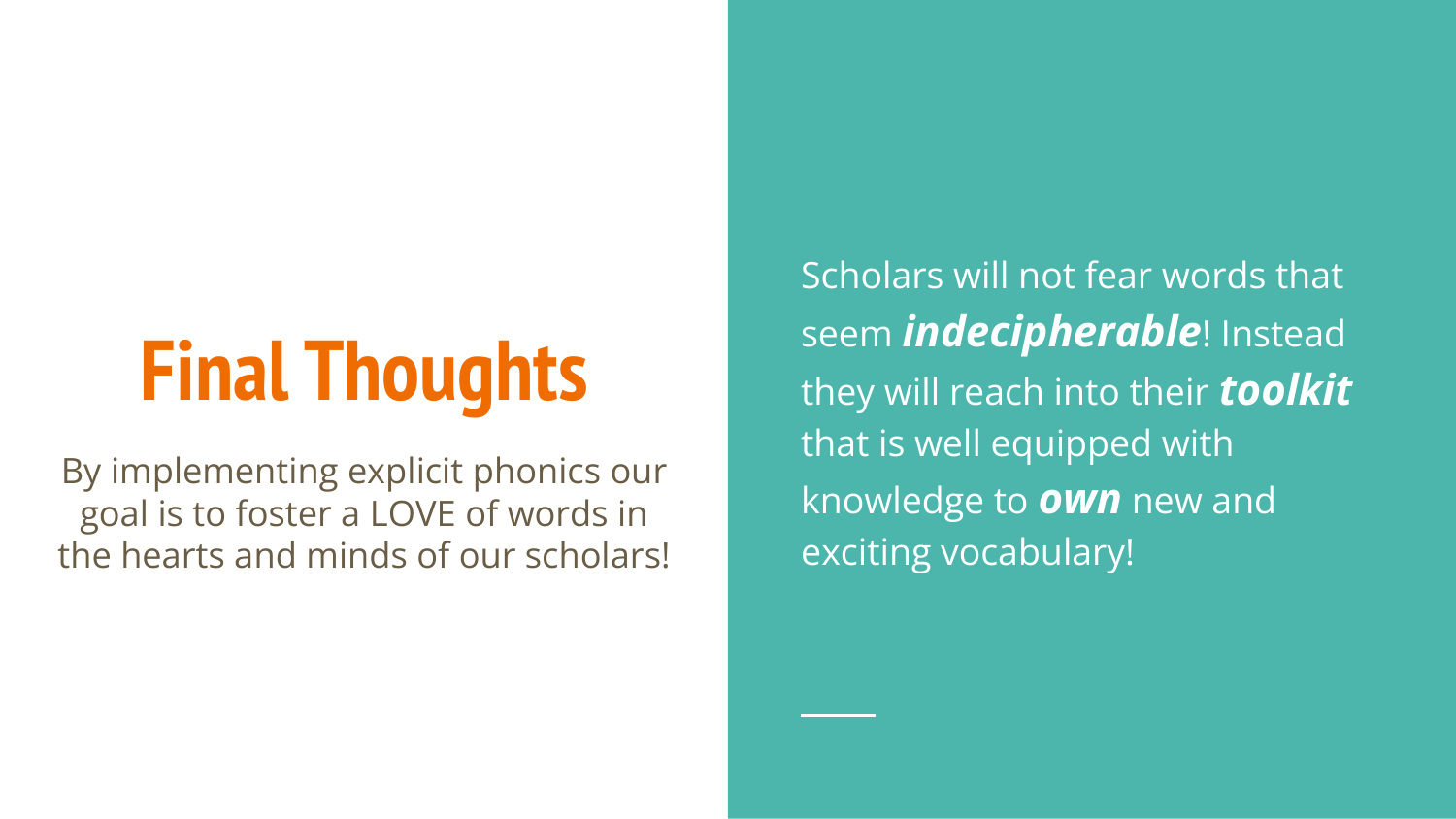

Scholars will not fear words that seem indecipherable! Instead they will reach into their toolkit that is well equipped with knowledge to own new and exciting vocabulary!
# Final Thoughts
By implementing explicit phonics our goal is to foster a LOVE of words in the hearts and minds of our scholars!